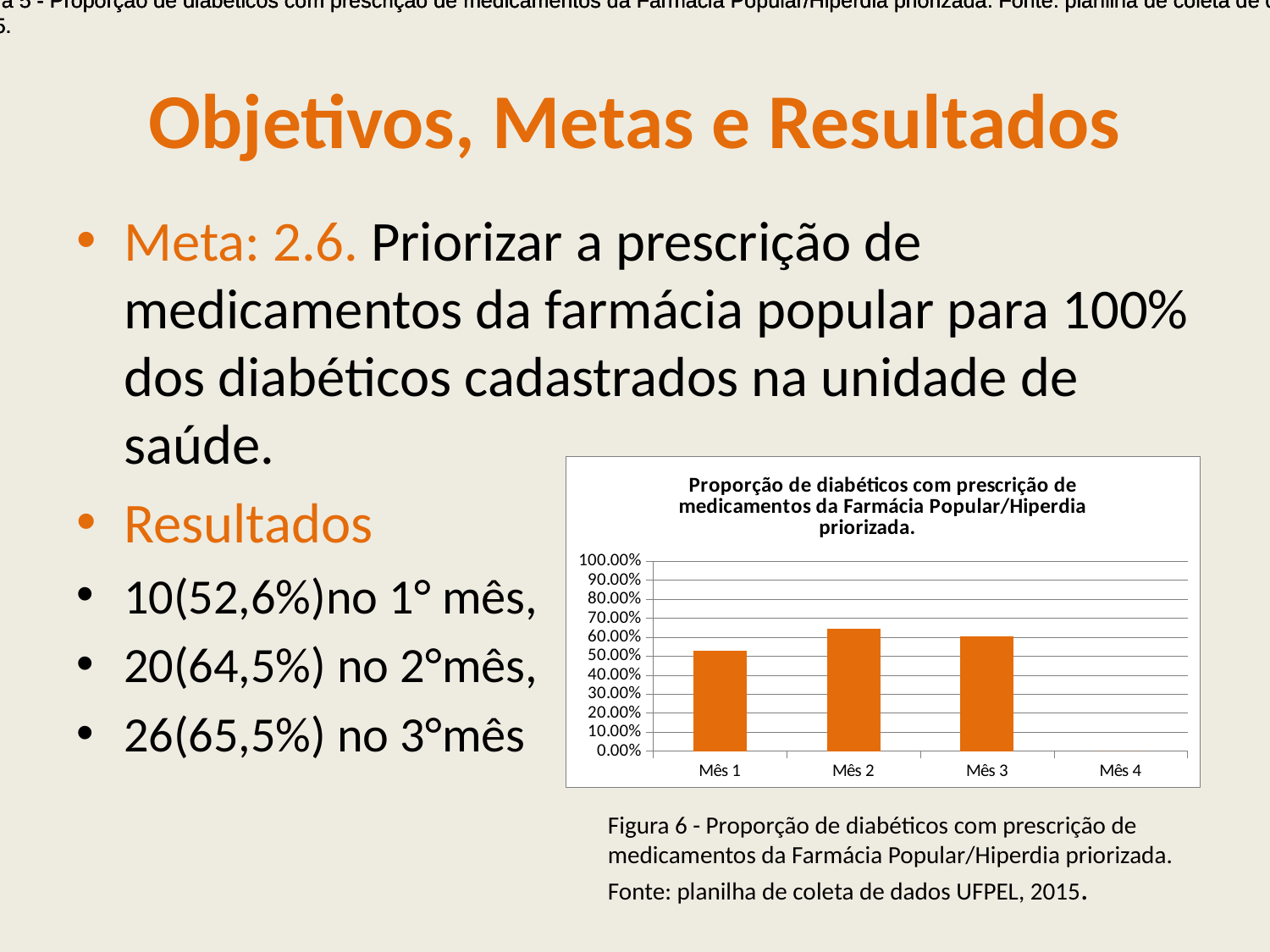

Figura 5 - Proporção de diabéticos com prescrição de medicamentos da Farmácia Popular/Hiperdia priorizada. Fonte: planilha de coleta de dados UFPEL, 2015.

Figura 5 - Proporção de diabéticos com prescrição de medicamentos da Farmácia Popular/Hiperdia priorizada. Fonte: planilha de coleta de dados UFPEL, 2015.

Figura 5 - Proporção de diabéticos com prescrição de medicamentos da Farmácia Popular/Hiperdia priorizada. Fonte: planilha de coleta de dados UFPEL, 2015.

# Objetivos, Metas e Resultados
Meta: 2.6. Priorizar a prescrição de medicamentos da farmácia popular para 100% dos diabéticos cadastrados na unidade de saúde.
Resultados
10(52,6%)no 1° mês,
20(64,5%) no 2°mês,
26(65,5%) no 3°mês

### Chart:

| Category | Proporção de diabéticos com prescrição de medicamentos da Farmácia Popular/Hiperdia priorizada.       |
|---|---|
| Mês 1 | 0.5263157894736842 |
| Mês 2 | 0.6451612903225872 |
| Mês 3 | 0.6046511627906976 |
| Mês 4 | 0.0 |
Figura 6 - Proporção de diabéticos com prescrição de medicamentos da Farmácia Popular/Hiperdia priorizada. Fonte: planilha de coleta de dados UFPEL, 2015.